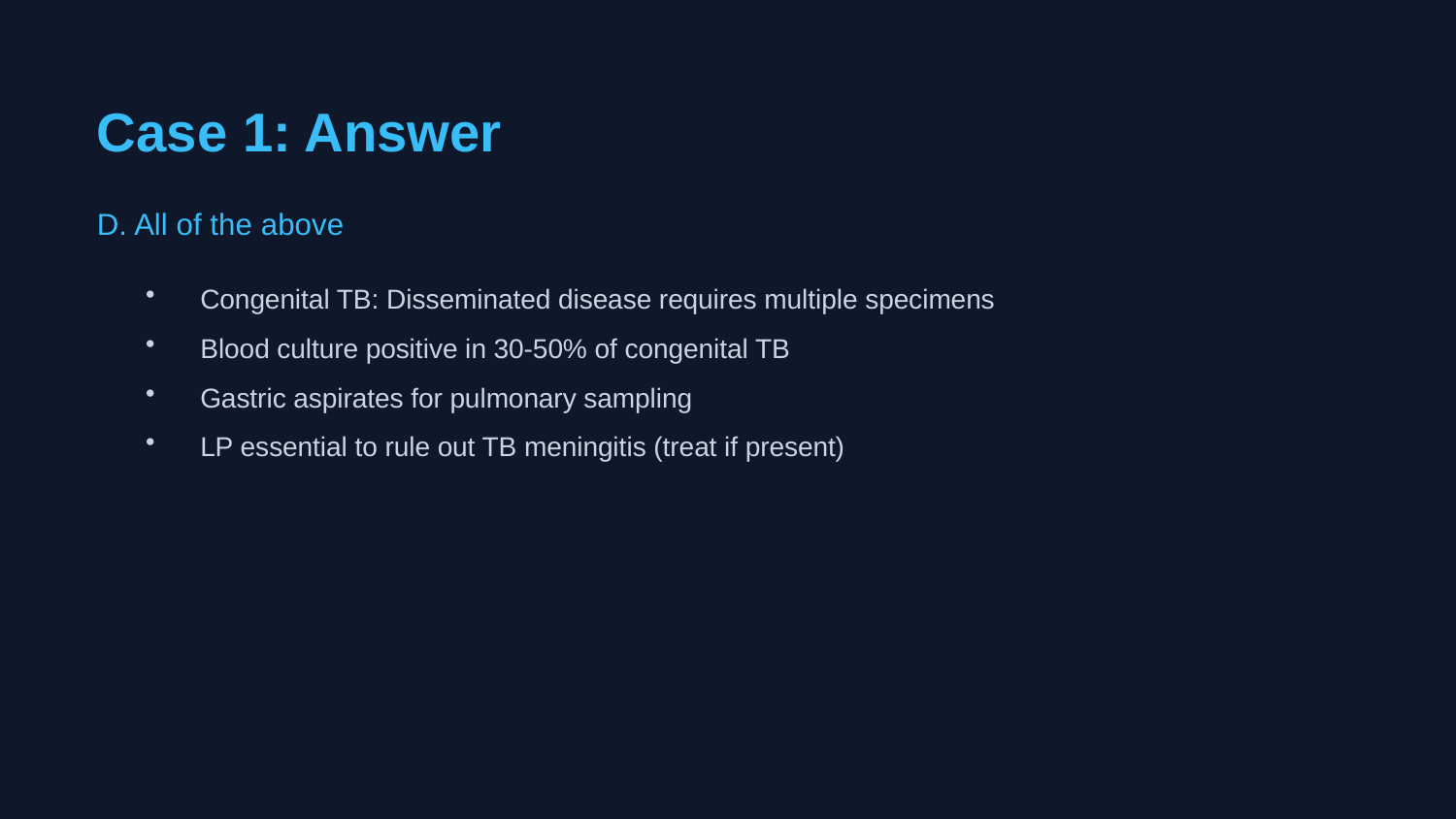

Case 1: Answer
D. All of the above
Congenital TB: Disseminated disease requires multiple specimens
Blood culture positive in 30-50% of congenital TB
Gastric aspirates for pulmonary sampling
LP essential to rule out TB meningitis (treat if present)